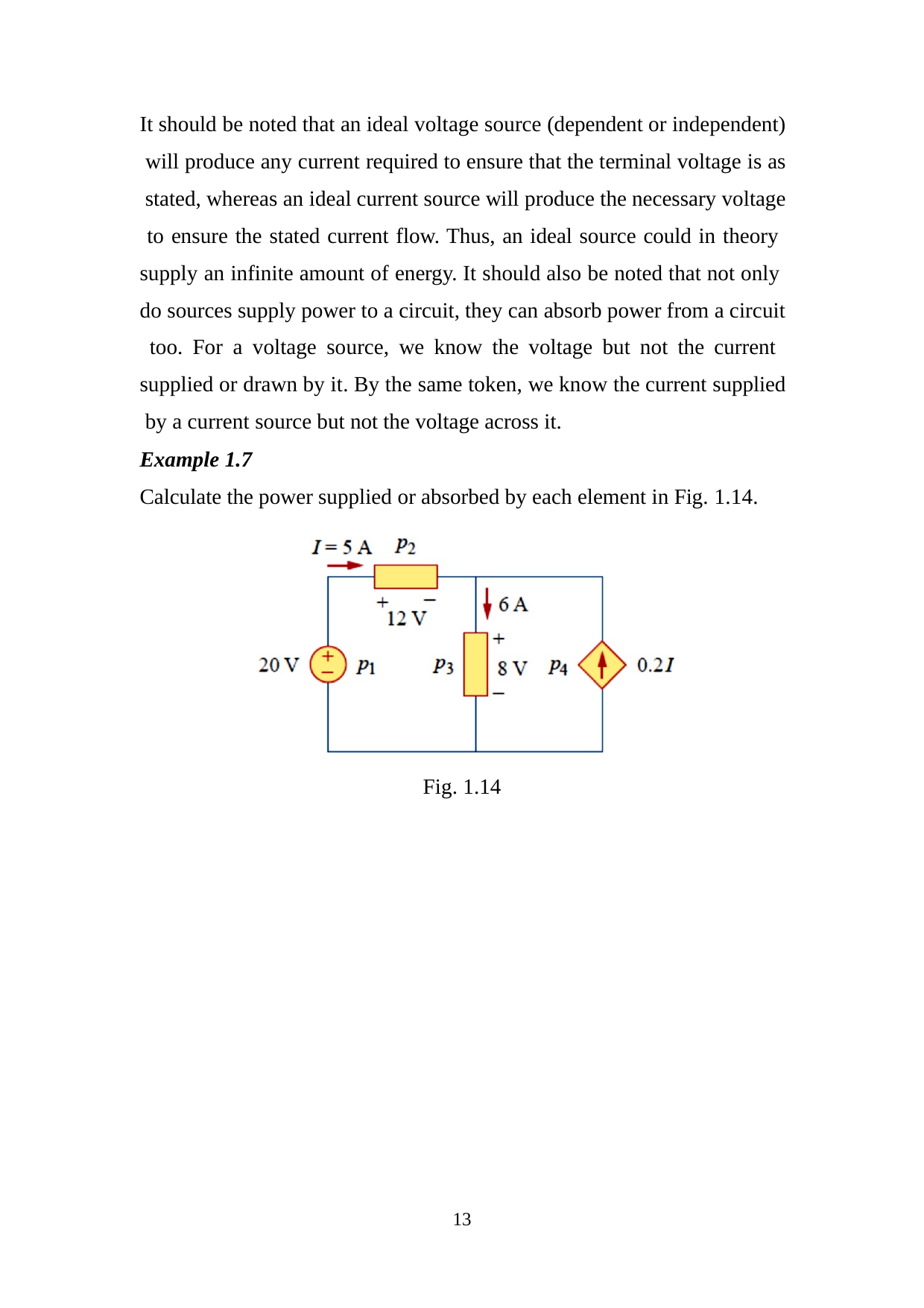

It should be noted that an ideal voltage source (dependent or independent)  will produce any current required to ensure that the terminal voltage is as  stated, whereas an ideal current source will produce the necessary voltage  to ensure the stated current flow. Thus, an ideal source could in theory  supply an infinite amount of energy. It should also be noted that not only  do sources supply power to a circuit, they can absorb power from a circuit  too. For a voltage source, we know the voltage but not the current  supplied or drawn by it. By the same token, we know the current supplied  by a current source but not the voltage across it.
Example 1.7
Calculate the power supplied or absorbed by each element in Fig. 1.14.

Fig. 1.14
13